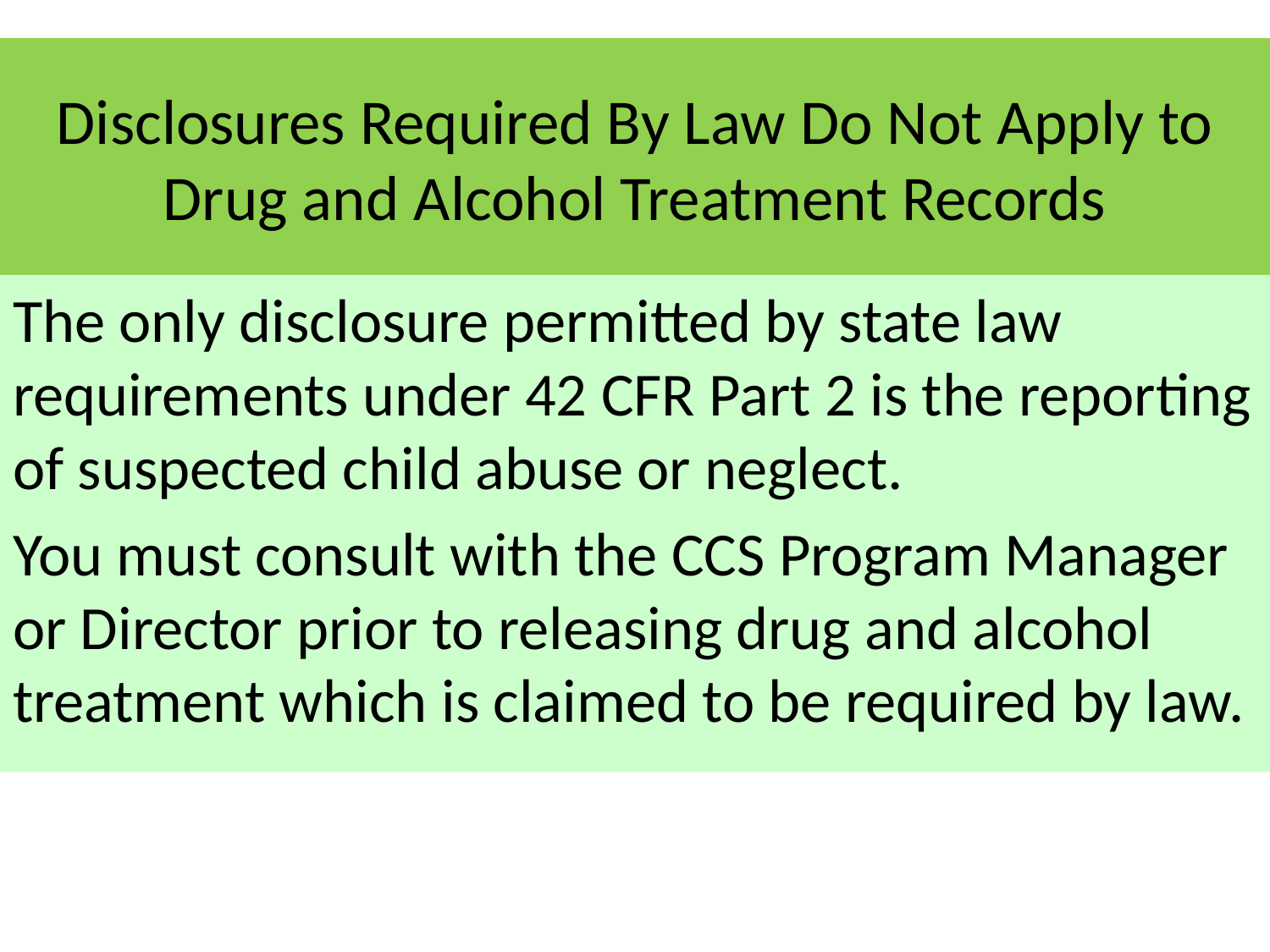

# Disclosures Required By Law Do Not Apply to Drug and Alcohol Treatment Records
The only disclosure permitted by state law requirements under 42 CFR Part 2 is the reporting of suspected child abuse or neglect.
You must consult with the CCS Program Manager or Director prior to releasing drug and alcohol treatment which is claimed to be required by law.